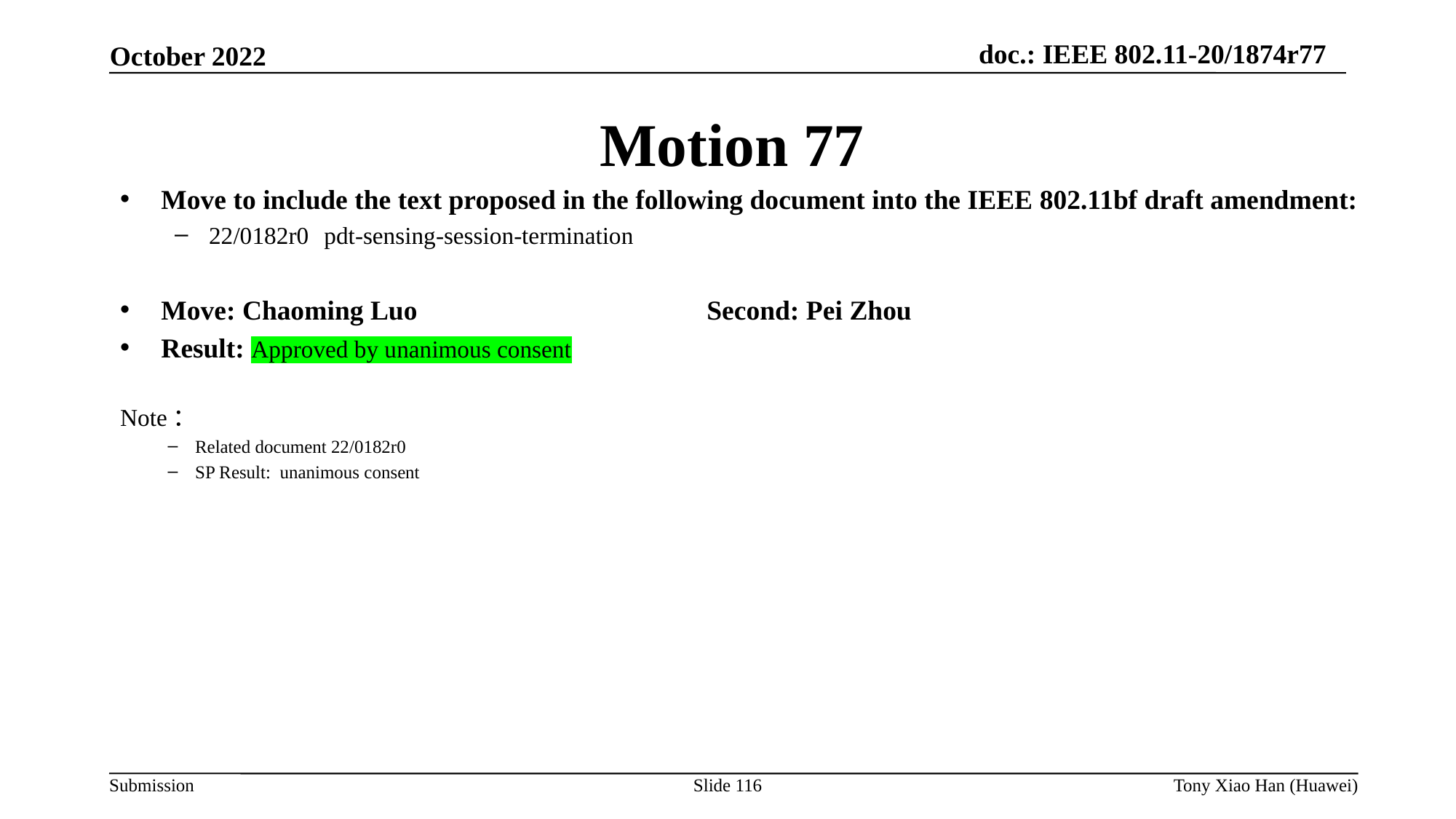

Motion 77

Move to include the text proposed in the following document into the IEEE 802.11bf draft amendment:
22/0182r0	 pdt-sensing-session-termination

Move: Chaoming Luo			Second: Pei Zhou
Result: Approved by unanimous consent

Note：
Related document 22/0182r0
SP Result:  unanimous consent